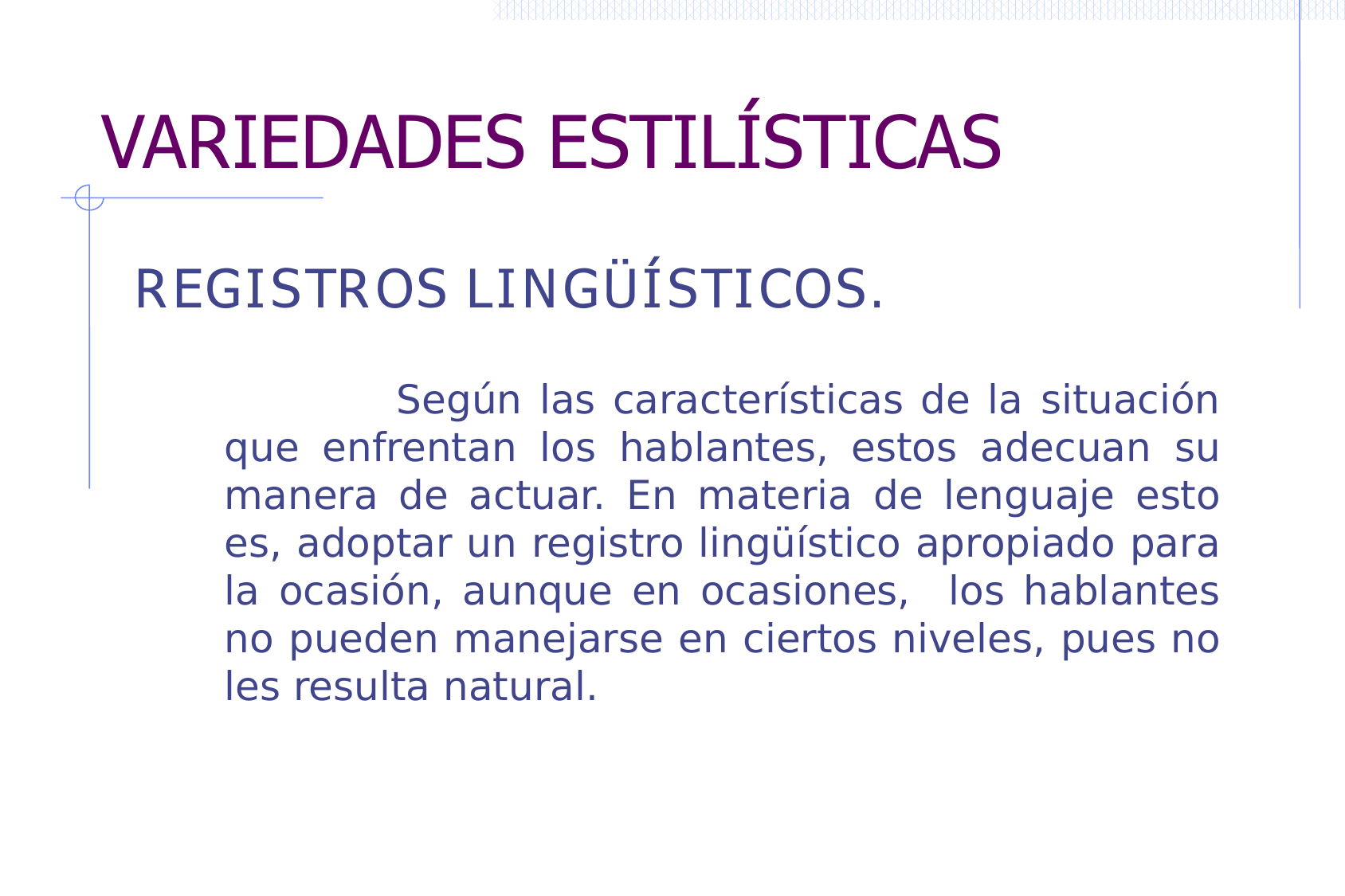

# VARIEDADES ESTILÍSTICAS
REGISTROS LINGÜÍSTICOS.
          Según las características de la situación que enfrentan los hablantes, estos adecuan su manera de actuar. En materia de lenguaje esto es, adoptar un registro lingüístico apropiado para la ocasión, aunque en ocasiones,  los hablantes no pueden manejarse en ciertos niveles, pues no les resulta natural.